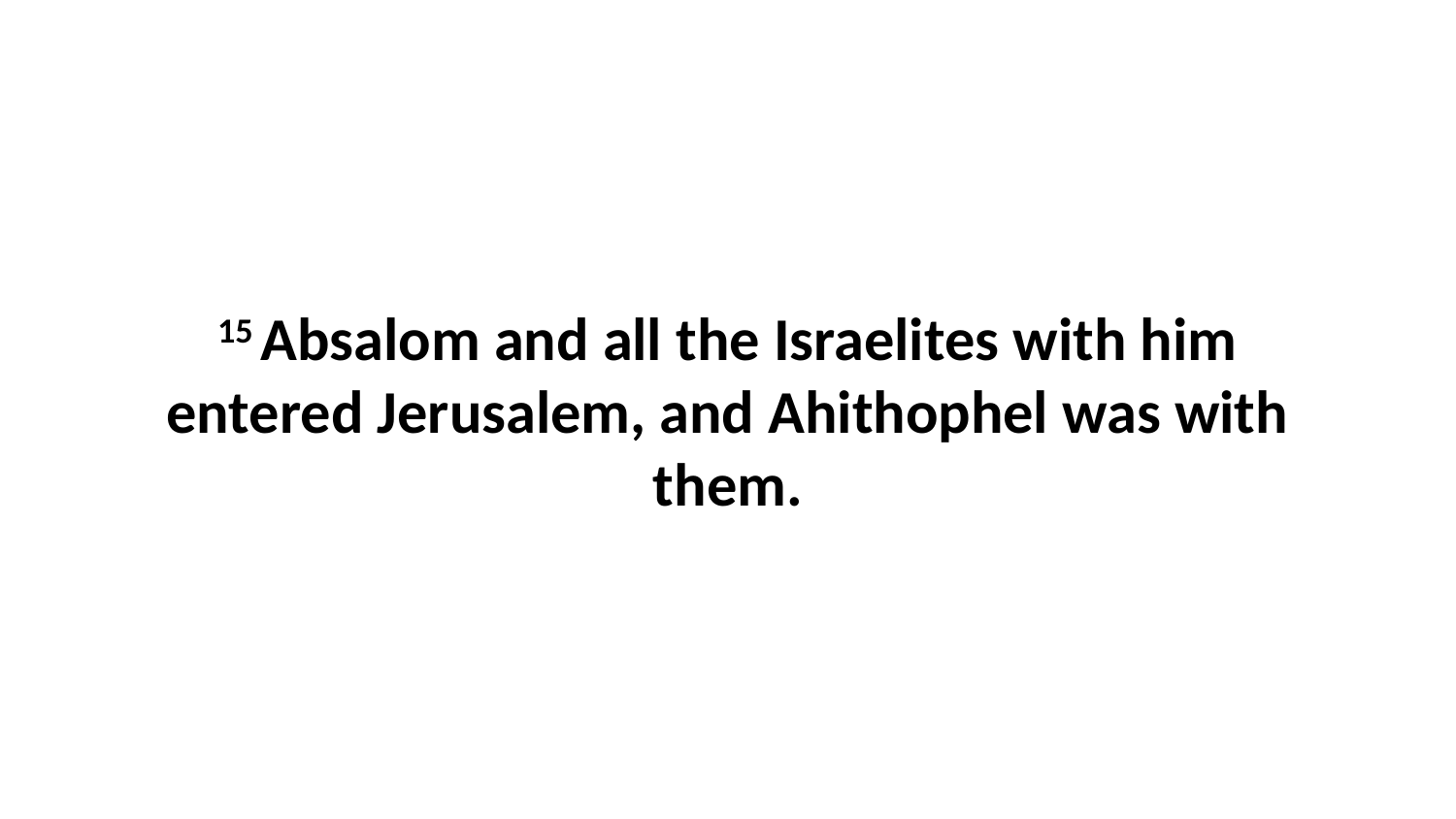

15 Absalom and all the Israelites with him entered Jerusalem, and Ahithophel was with them.